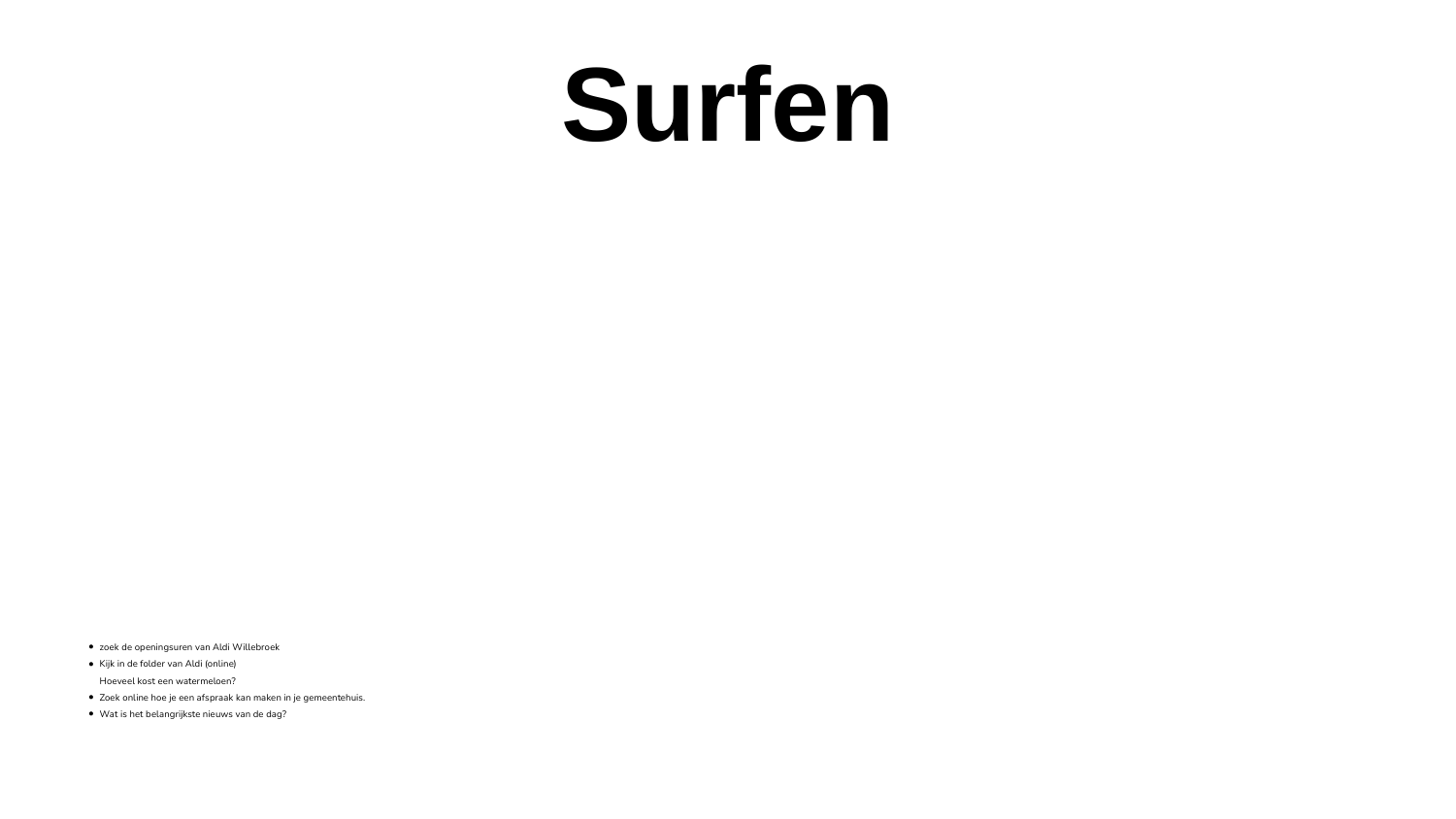

# Surfen
zoek de openingsuren van Aldi Willebroek
Kijk in de folder van Aldi (online)
Hoeveel kost een watermeloen?
Zoek online hoe je een afspraak kan maken in je gemeentehuis.
Wat is het belangrijkste nieuws van de dag?